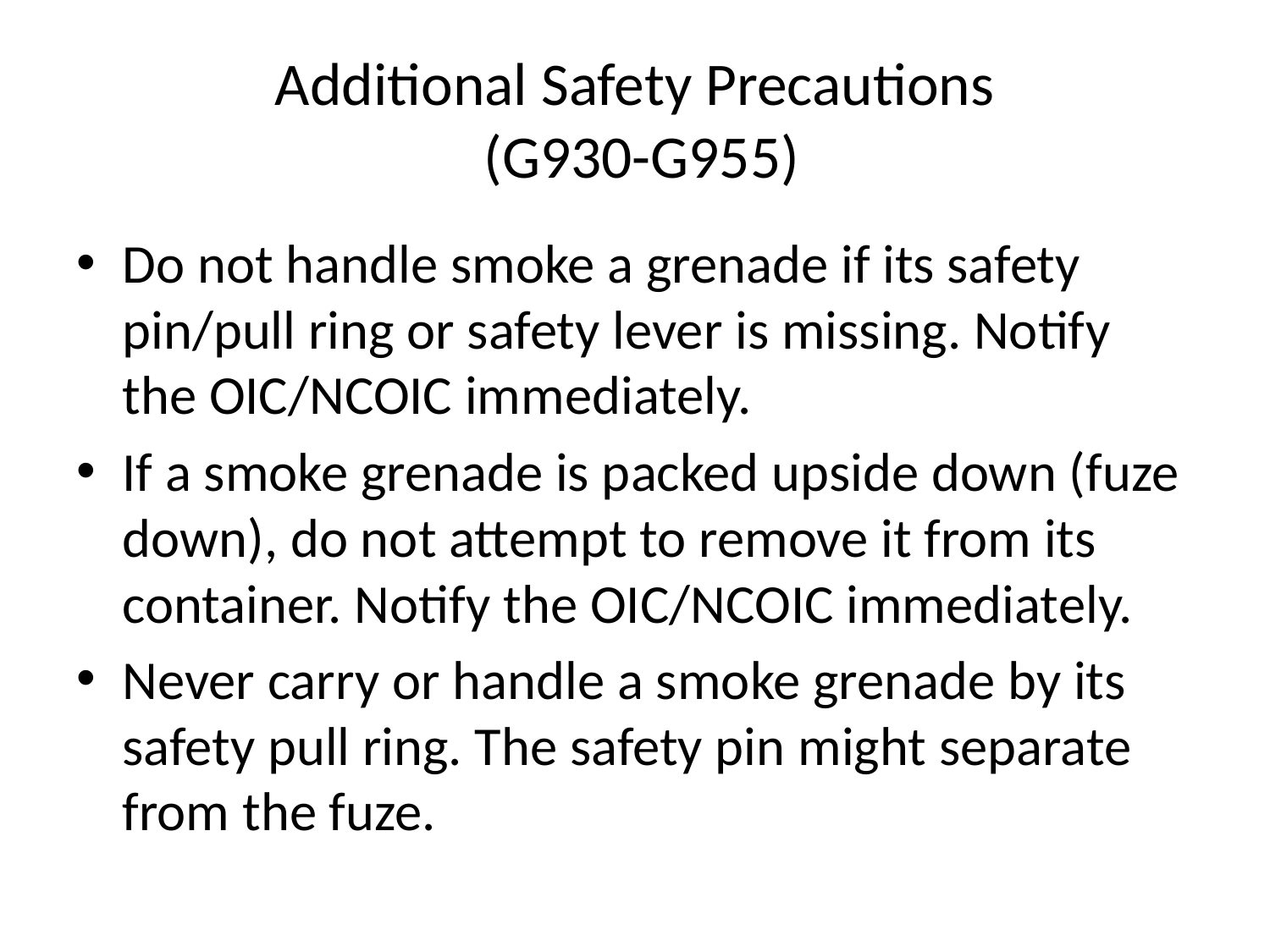

# Additional Safety Precautions (G930-G955)
Do not handle smoke a grenade if its safety pin/pull ring or safety lever is missing. Notify the OIC/NCOIC immediately.
If a smoke grenade is packed upside down (fuze down), do not attempt to remove it from its container. Notify the OIC/NCOIC immediately.
Never carry or handle a smoke grenade by its safety pull ring. The safety pin might separate from the fuze.